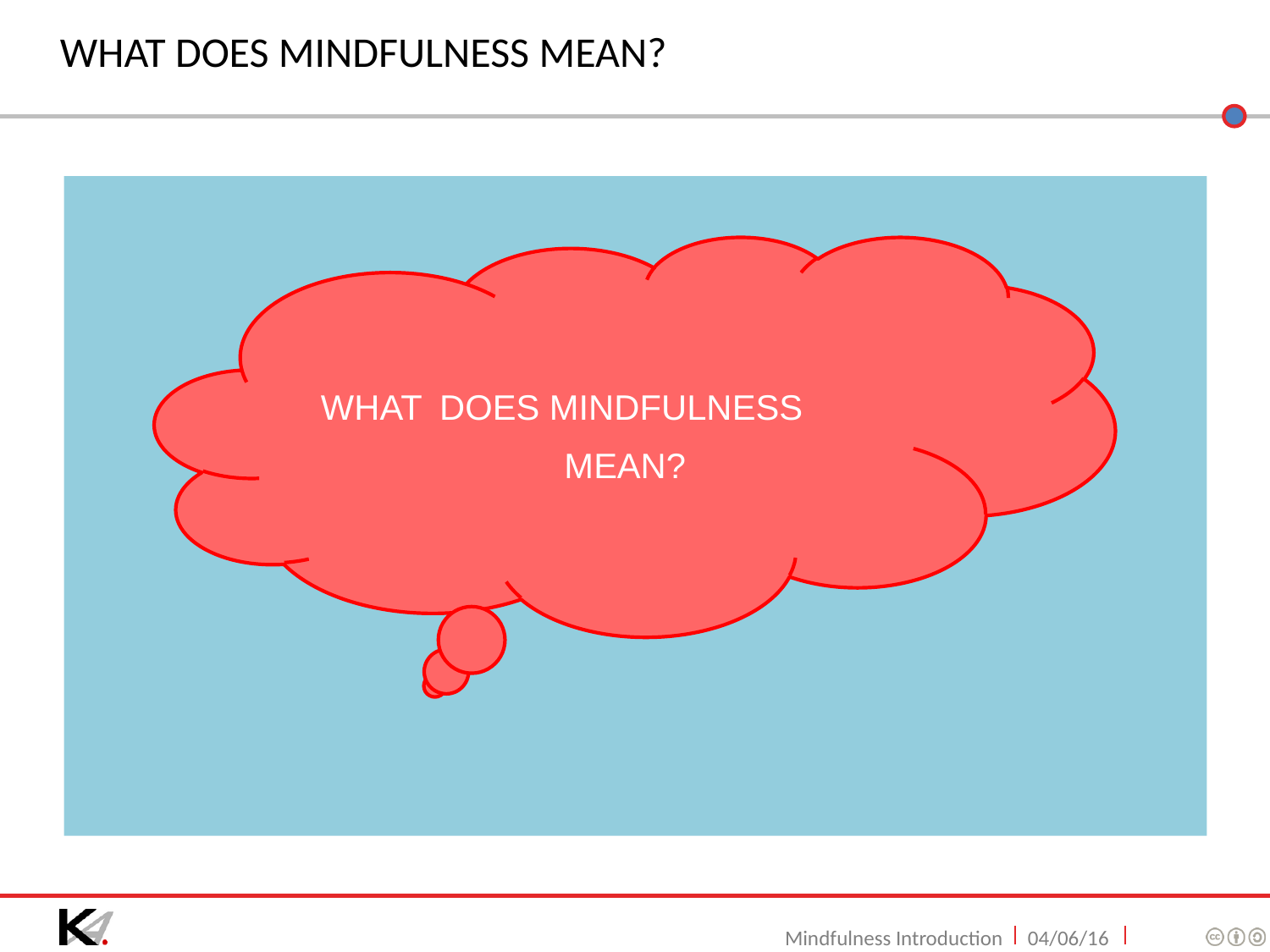

# WHAT DOES MINDFULNESS MEAN?

  WHAT  DOES MINDFULNESS                 MEAN?
Mindfulness Introduction
04/06/16